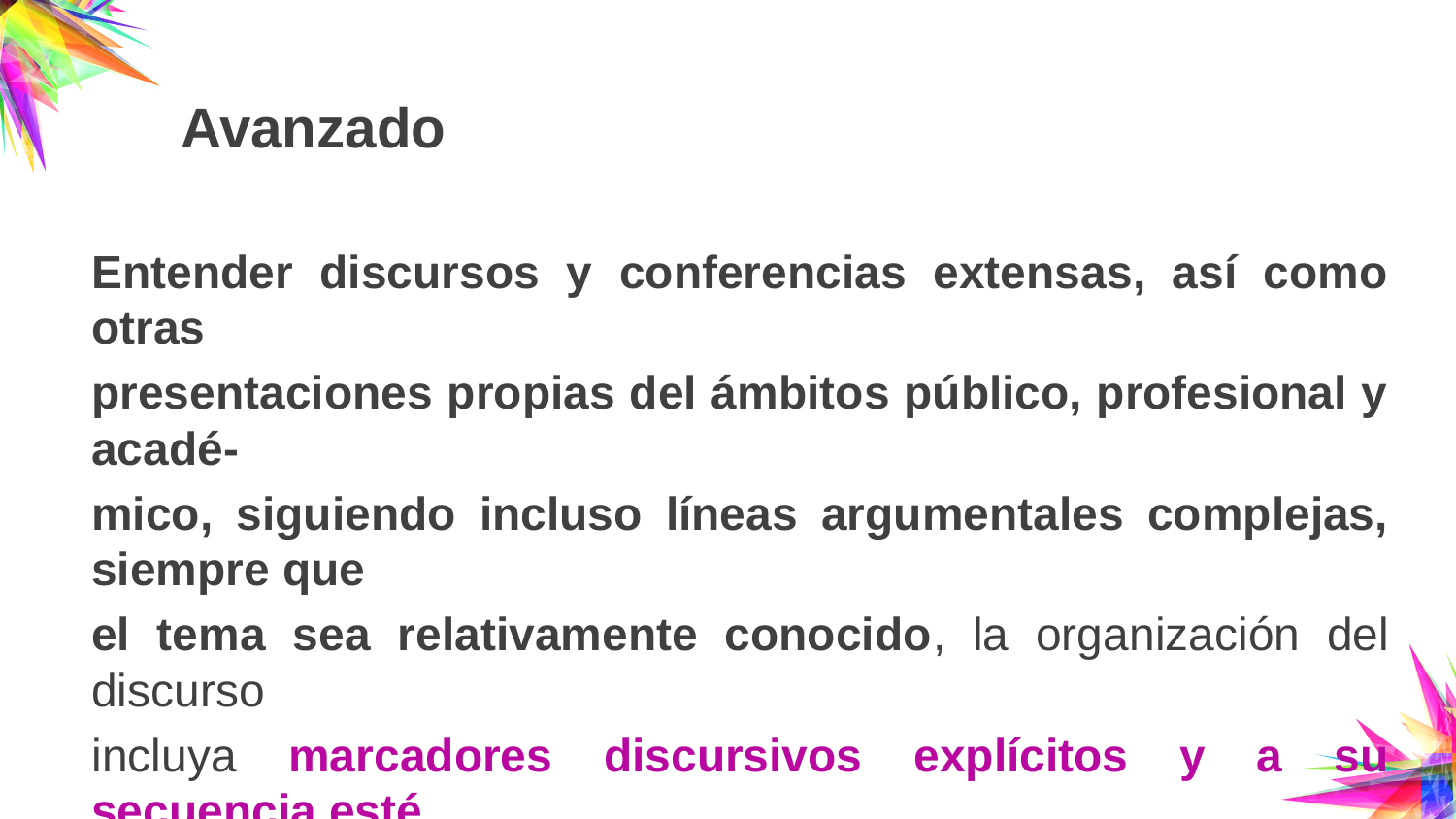

Avanzado

Entender discursos y conferencias extensas, así como otras
presentaciones propias del ámbitos público, profesional y acadé-
mico, siguiendo incluso líneas argumentales complejas, siempre que
el tema sea relativamente conocido, la organización del discurso
incluya marcadores discursivos explícitos y a su secuencia esté
claramente estructurada por parte del hablante.
Currículo